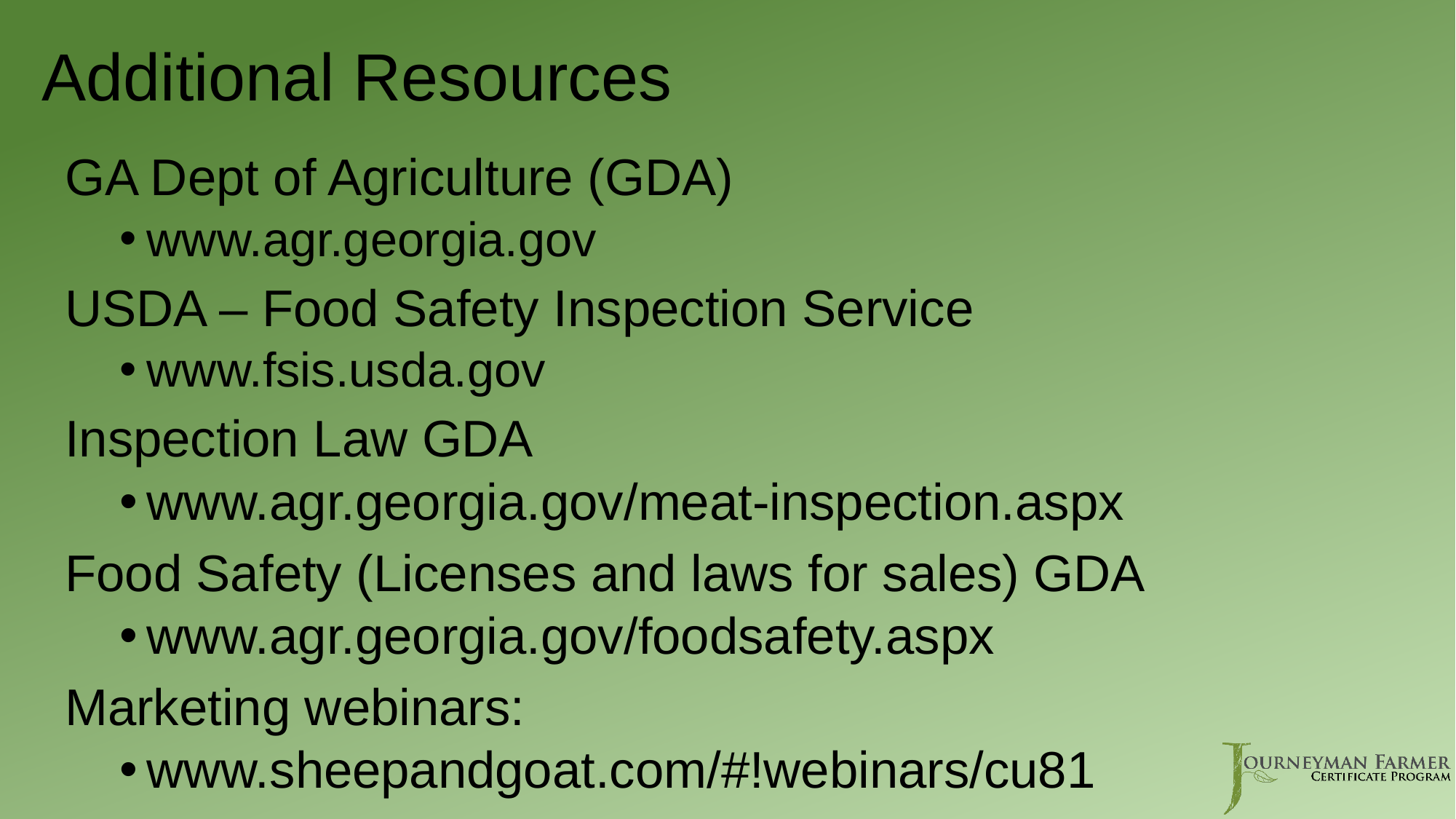

# Additional Resources
GA Dept of Agriculture (GDA)
www.agr.georgia.gov
USDA – Food Safety Inspection Service
www.fsis.usda.gov
Inspection Law GDA
www.agr.georgia.gov/meat-inspection.aspx
Food Safety (Licenses and laws for sales) GDA
www.agr.georgia.gov/foodsafety.aspx
Marketing webinars:
www.sheepandgoat.com/#!webinars/cu81